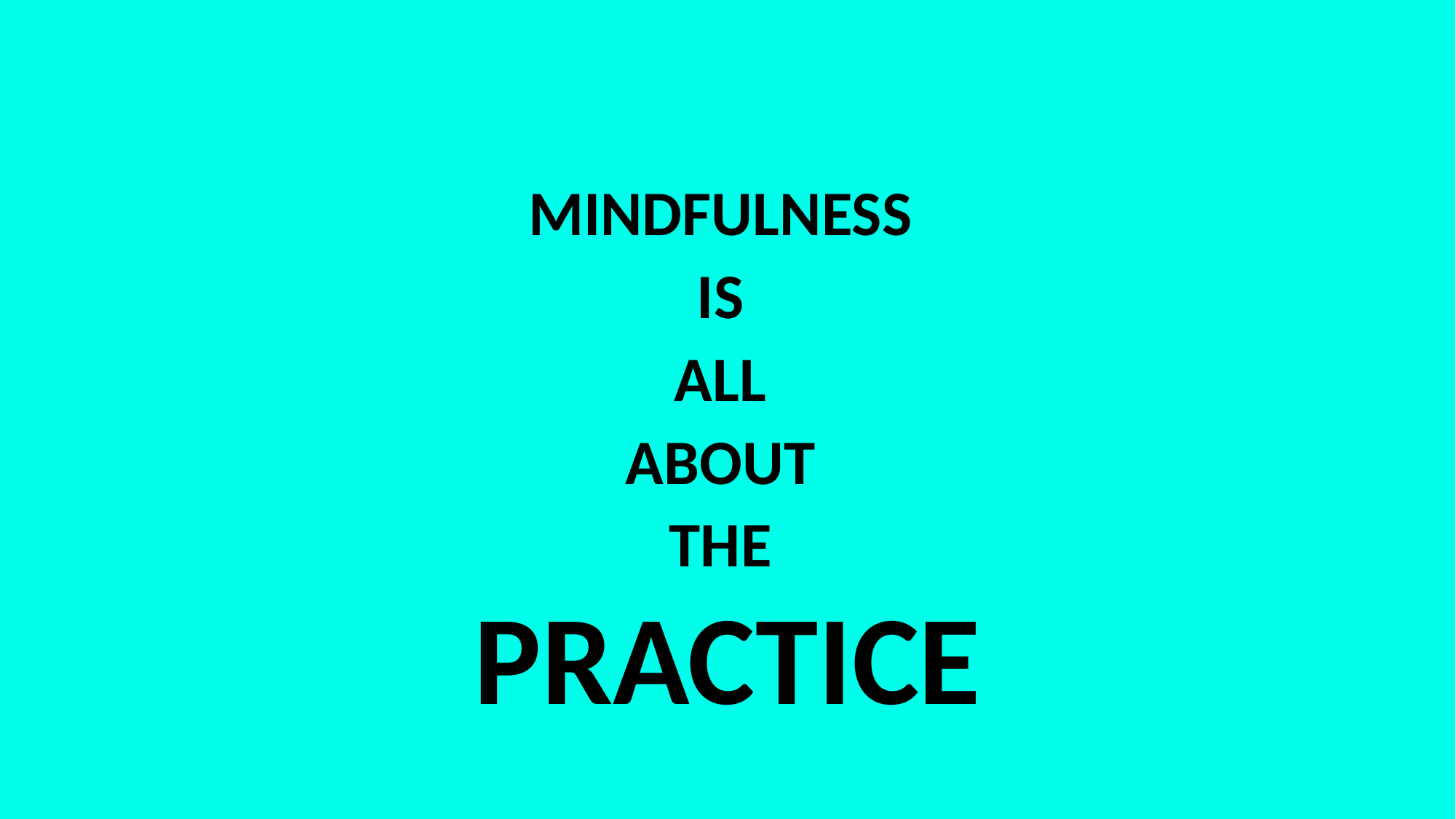

#
MINDFULNESS
IS
ALL
ABOUT
THE
PRACTICE